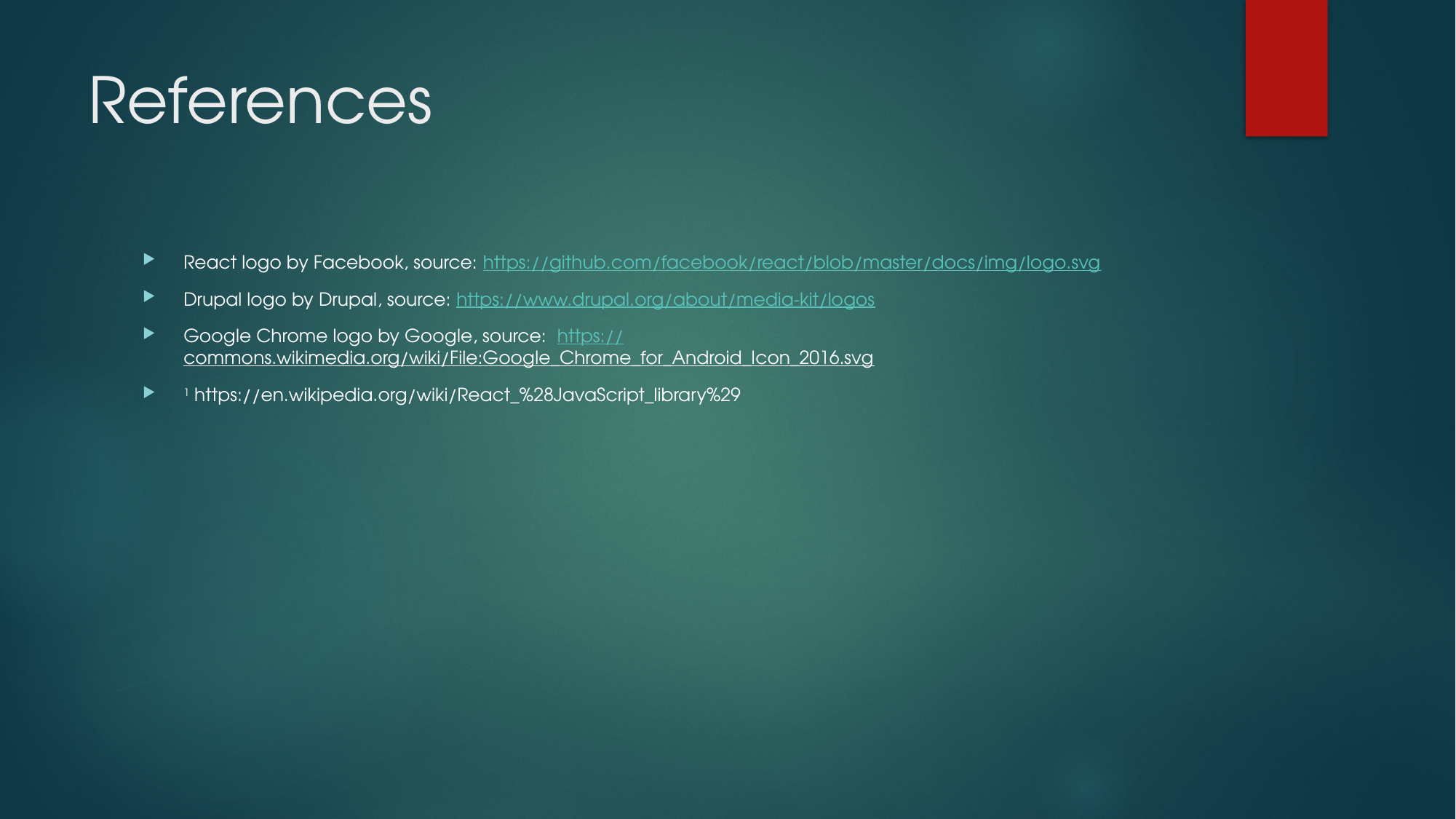

# References
React logo by Facebook, source: https://github.com/facebook/react/blob/master/docs/img/logo.svg
Drupal logo by Drupal, source: https://www.drupal.org/about/media-kit/logos
Google Chrome logo by Google, source:  https://commons.wikimedia.org/wiki/File:Google_Chrome_for_Android_Icon_2016.svg
1 https://en.wikipedia.org/wiki/React_%28JavaScript_library%29